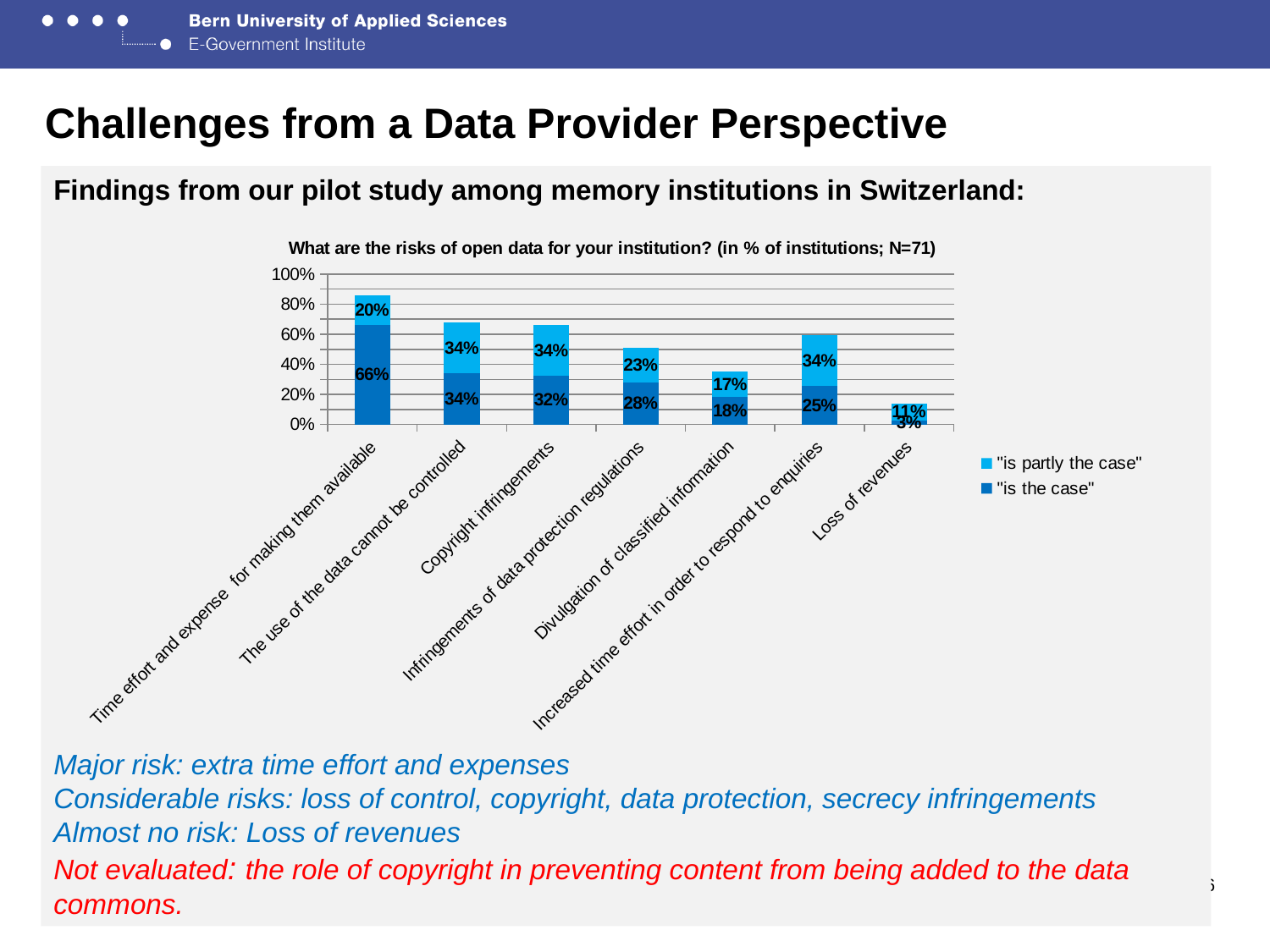

# Challenges from a Data Provider Perspective
Findings from our pilot study among memory institutions in Switzerland:

Major risk: extra time effort and expenses
Considerable risks: loss of control, copyright, data protection, secrecy infringements
Almost no risk: Loss of revenues
Not evaluated: the role of copyright in preventing content from being added to the data commons.

### Chart: What are the risks of open data for your institution? (in % of institutions; N=71)

| Category | "is the case" | "is partly the case" |
|---|---|---|
| Time effort and expense  for making them available | 0.6619718309859158 | 0.19718309859154934 |
| The use of the data cannot be controlled | 0.33802816901408483 | 0.33802816901408483 |
| Copyright infringements | 0.3239436619718312 | 0.33802816901408483 |
| Infringements of data protection regulations | 0.28169014084507044 | 0.22535211267605634 |
| Divulgation of classified information | 0.1830985915492959 | 0.16901408450704242 |
| Increased time effort in order to respond to enquiries | 0.25352112676056326 | 0.33802816901408483 |
| Loss of revenues | 0.028169014084507046 | 0.1126760563380282 |
6